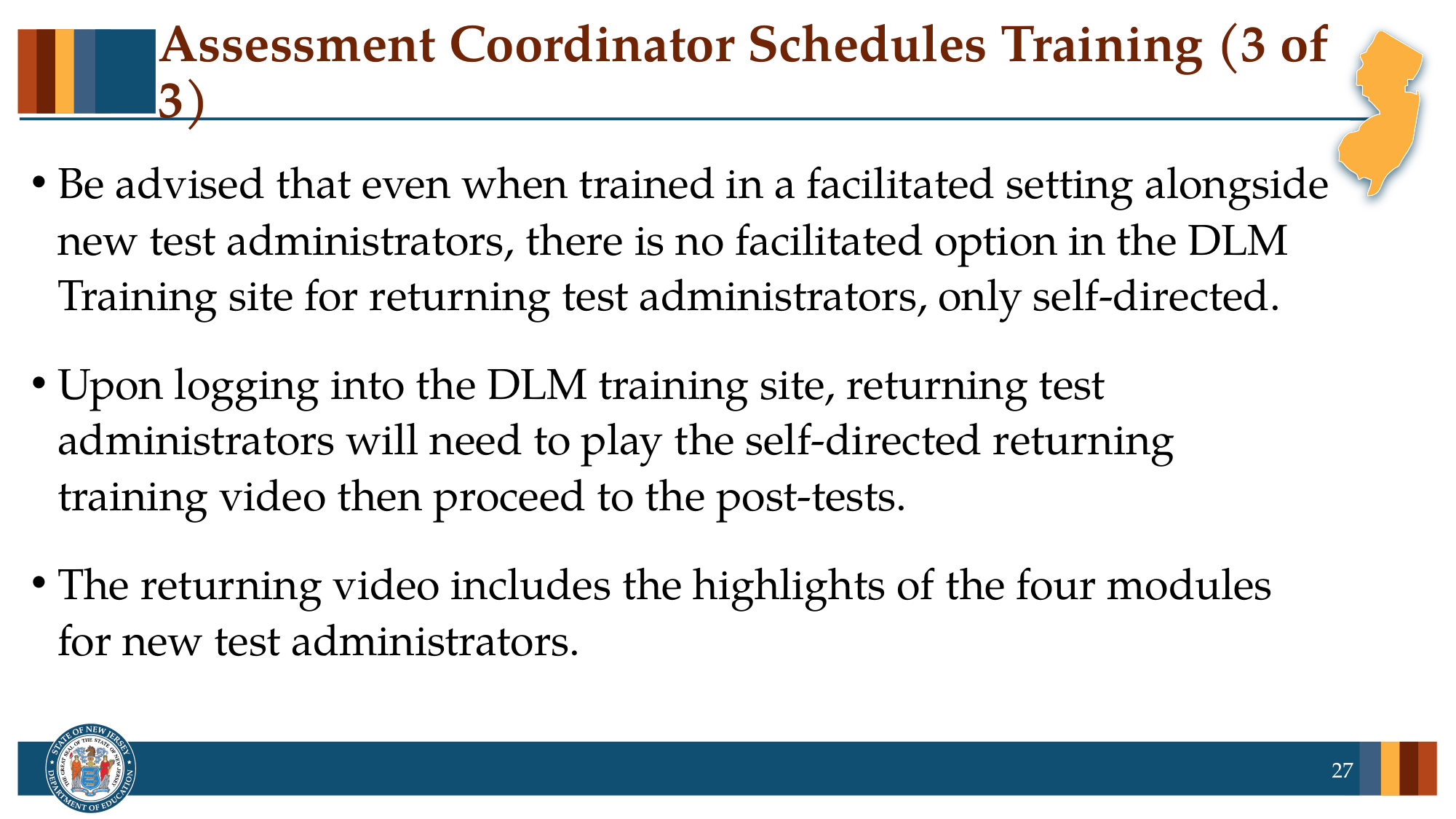

# Assessment Coordinator Schedules Training (3 of 3)
Be advised that even when trained in a facilitated setting alongside new test administrators, there is no facilitated option in the DLM Training site for returning test administrators, only self-directed.
Upon logging into the DLM training site, returning test administrators will need to play the self-directed returning training video then proceed to the post-tests.
The returning video includes the highlights of the four modules for new test administrators.
27